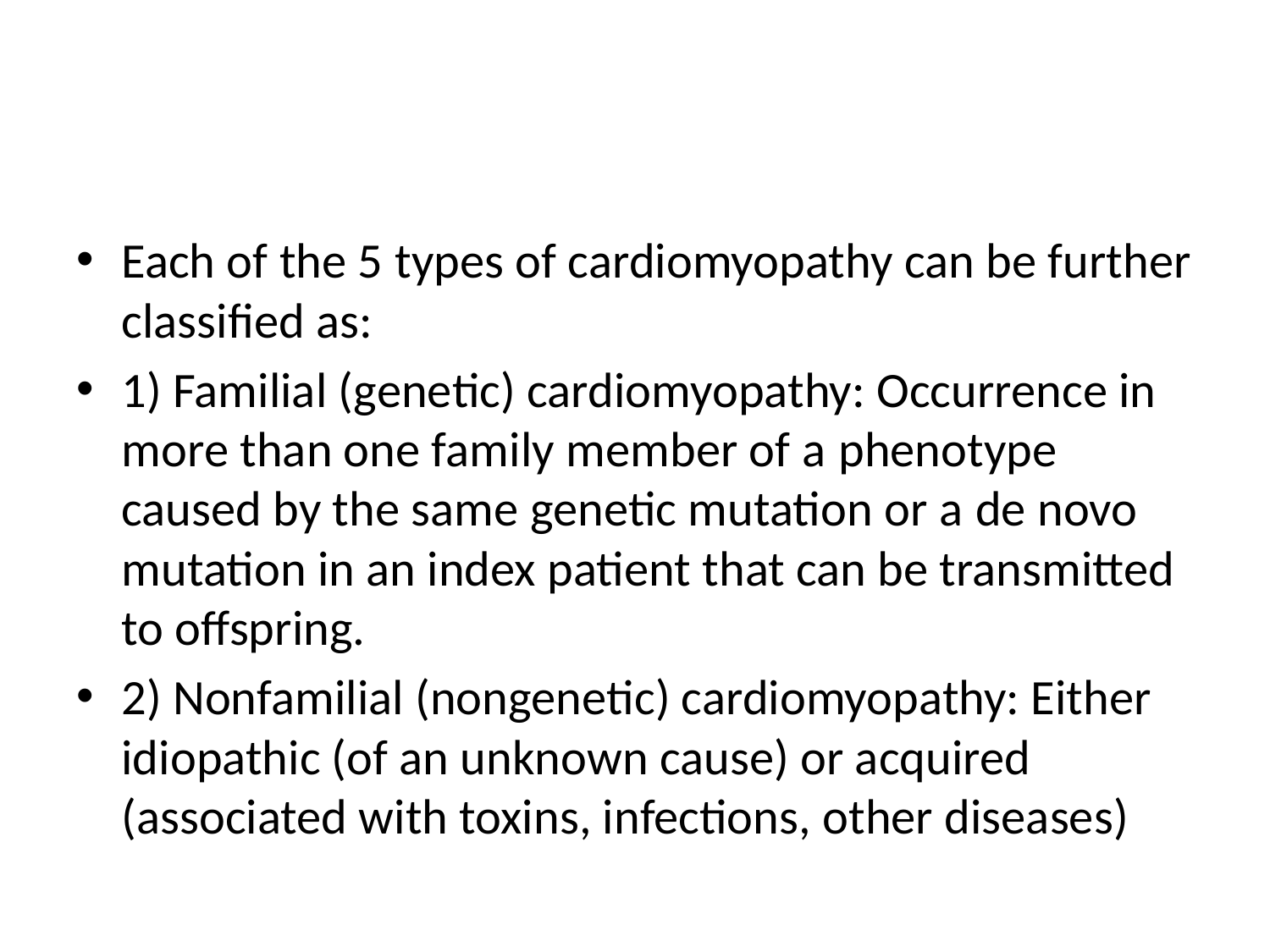

#
Each of the 5 types of cardiomyopathy can be further classified as:
1) Familial (genetic) cardiomyopathy: Occurrence in more than one family member of a phenotype caused by the same genetic mutation or a de novo mutation in an index patient that can be transmitted to offspring.
2) Nonfamilial (nongenetic) cardiomyopathy: Either idiopathic (of an unknown cause) or acquired (associated with toxins, infections, other diseases)